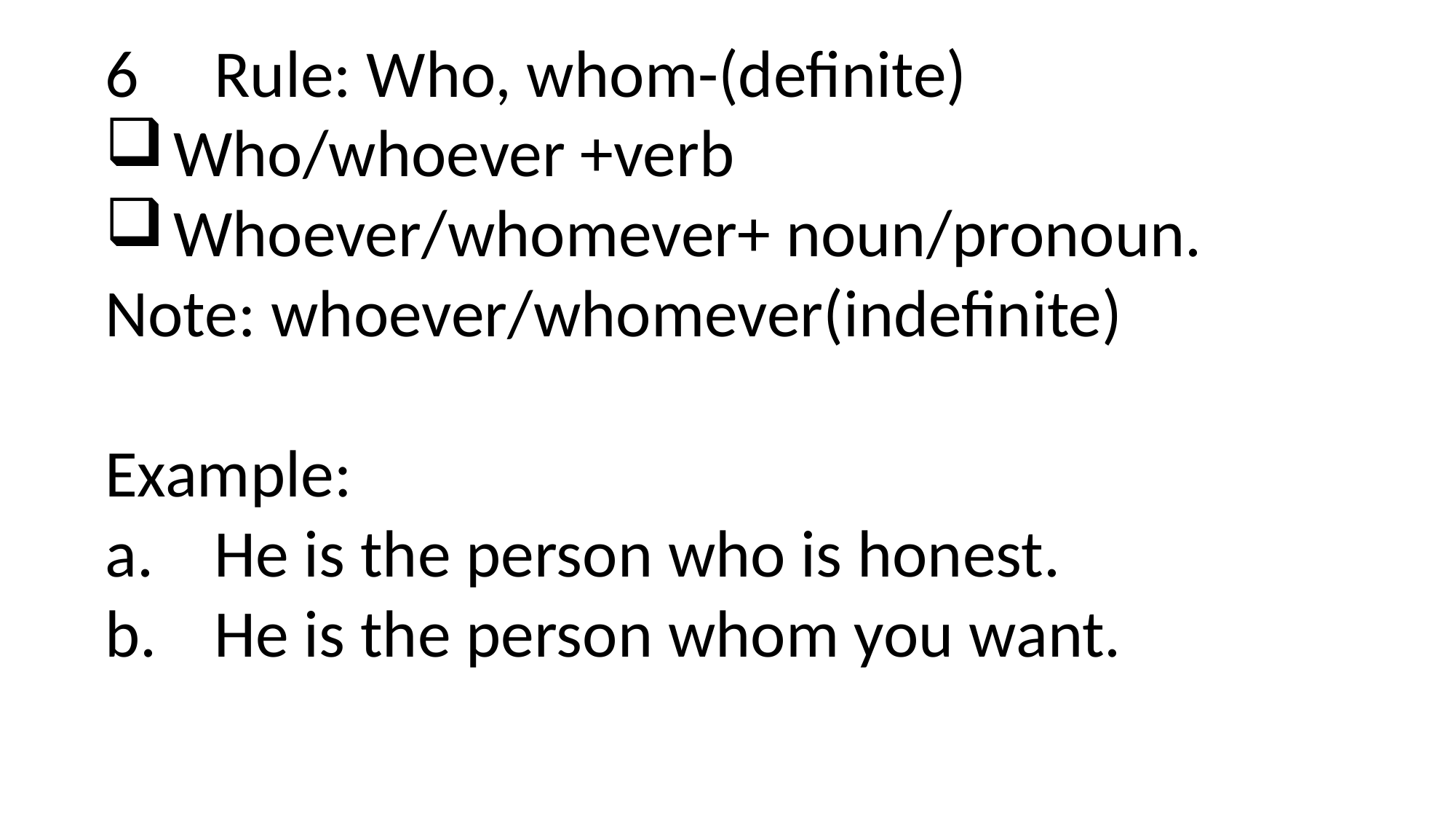

6	Rule: Who, whom-(definite)
Who/whoever +verb
Whoever/whomever+ noun/pronoun.
Note: whoever/whomever(indefinite)

Example:
a.	He is the person who is honest.
b.	He is the person whom you want.